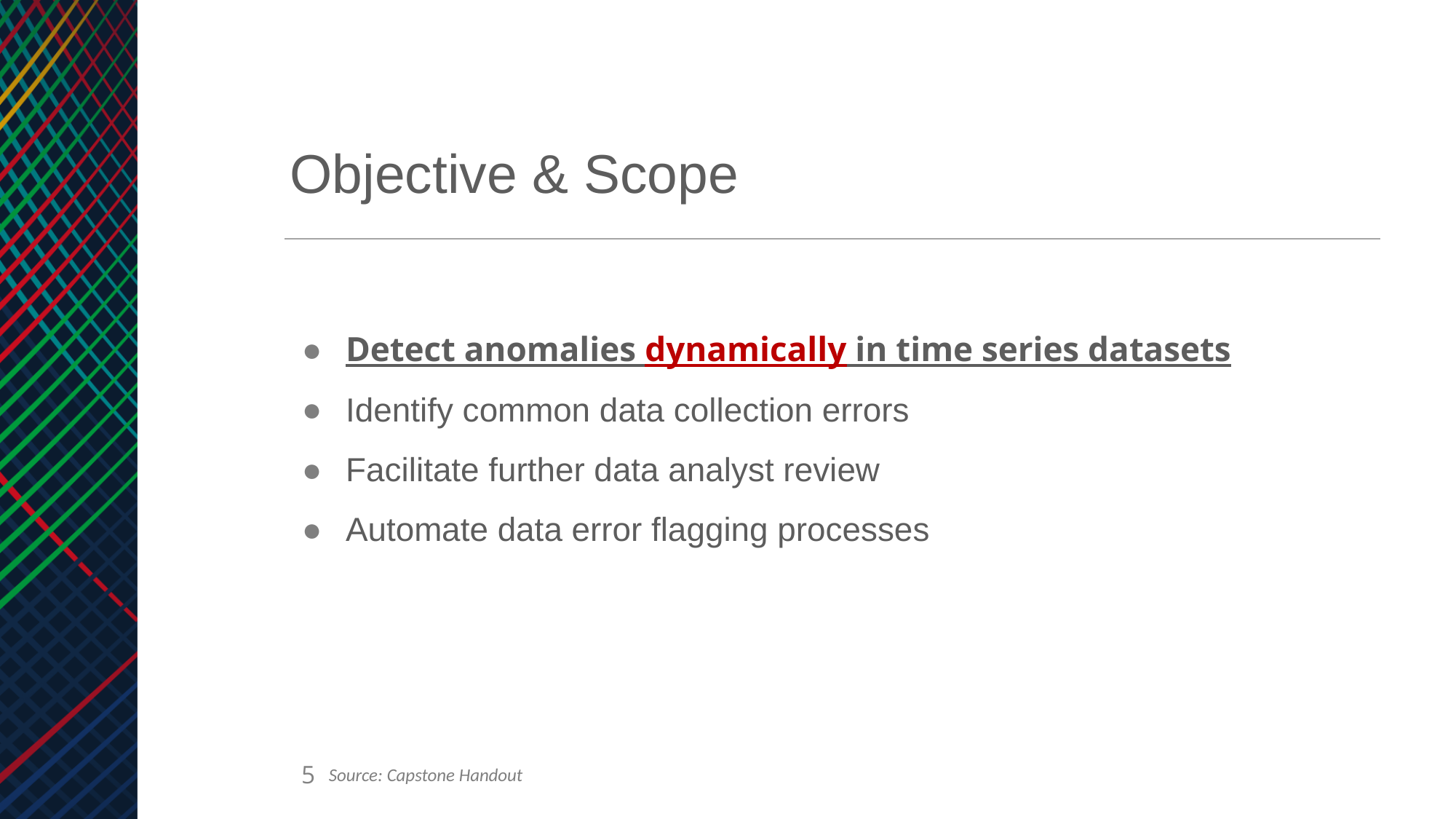

Objective & Scope
Detect anomalies dynamically in time series datasets
Identify common data collection errors
Facilitate further data analyst review
Automate data error flagging processes

5
Source: Capstone Handout